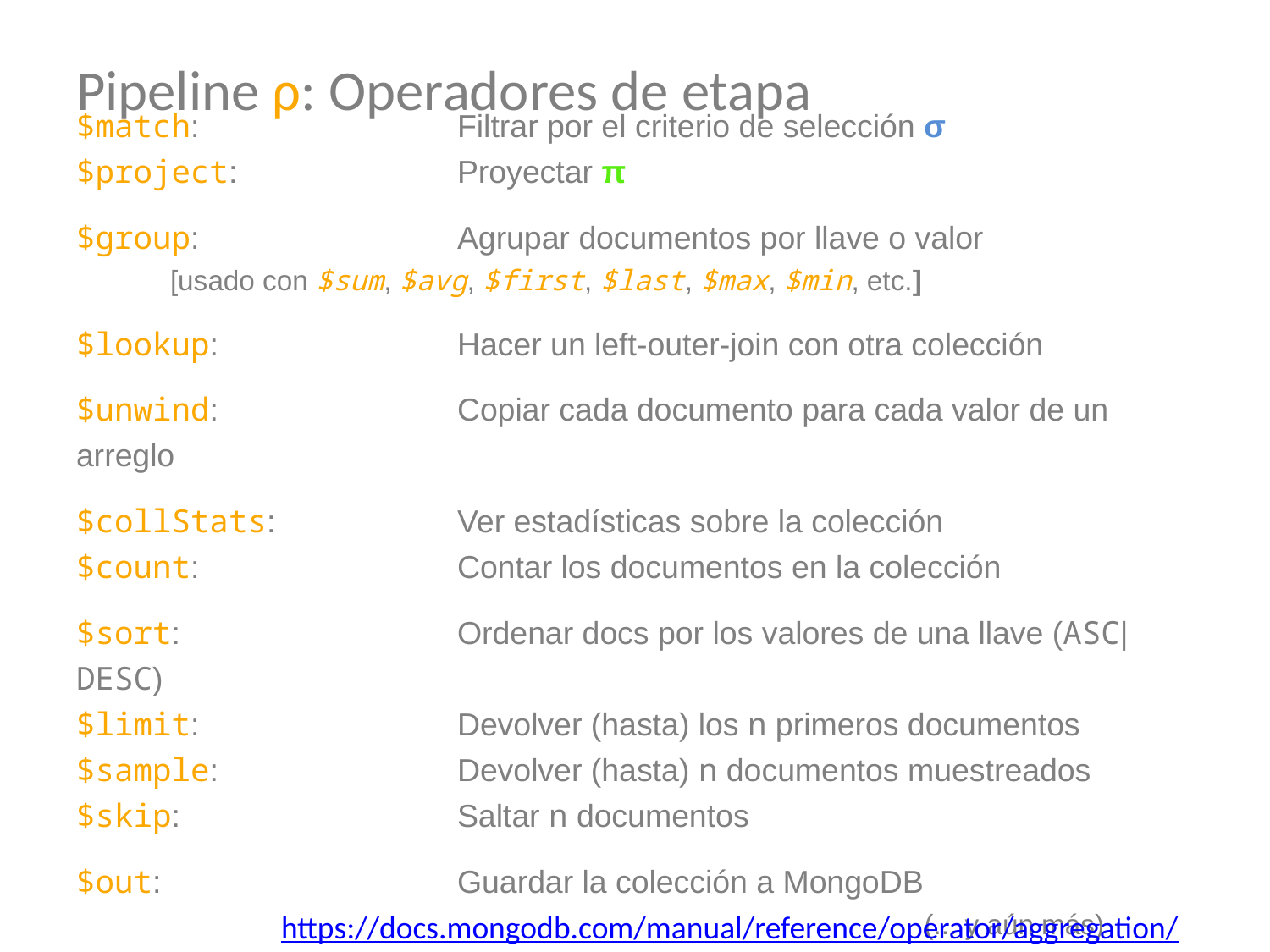

# Pipeline ρ: Operadores de etapa
$match:			Filtrar por el criterio de selección σ
$project:		Proyectar π

$group:			Agrupar documentos por llave o valor
            [usado con $sum, $avg, $first, $last, $max, $min, etc.]

$lookup:		Hacer un left-outer-join con otra colección

$unwind:		Copiar cada documento para cada valor de un arreglo

$collStats:		Ver estadísticas sobre la colección
$count:			Contar los documentos en la colección

$sort:			Ordenar docs por los valores de una llave (ASC|DESC)
$limit:			Devolver (hasta) los n primeros documentos
$sample:		Devolver (hasta) n documentos muestreados
$skip:			Saltar n documentos

$out:			Guardar la colección a MongoDB
 						           (... y aún más)
https://docs.mongodb.com/manual/reference/operator/aggregation/